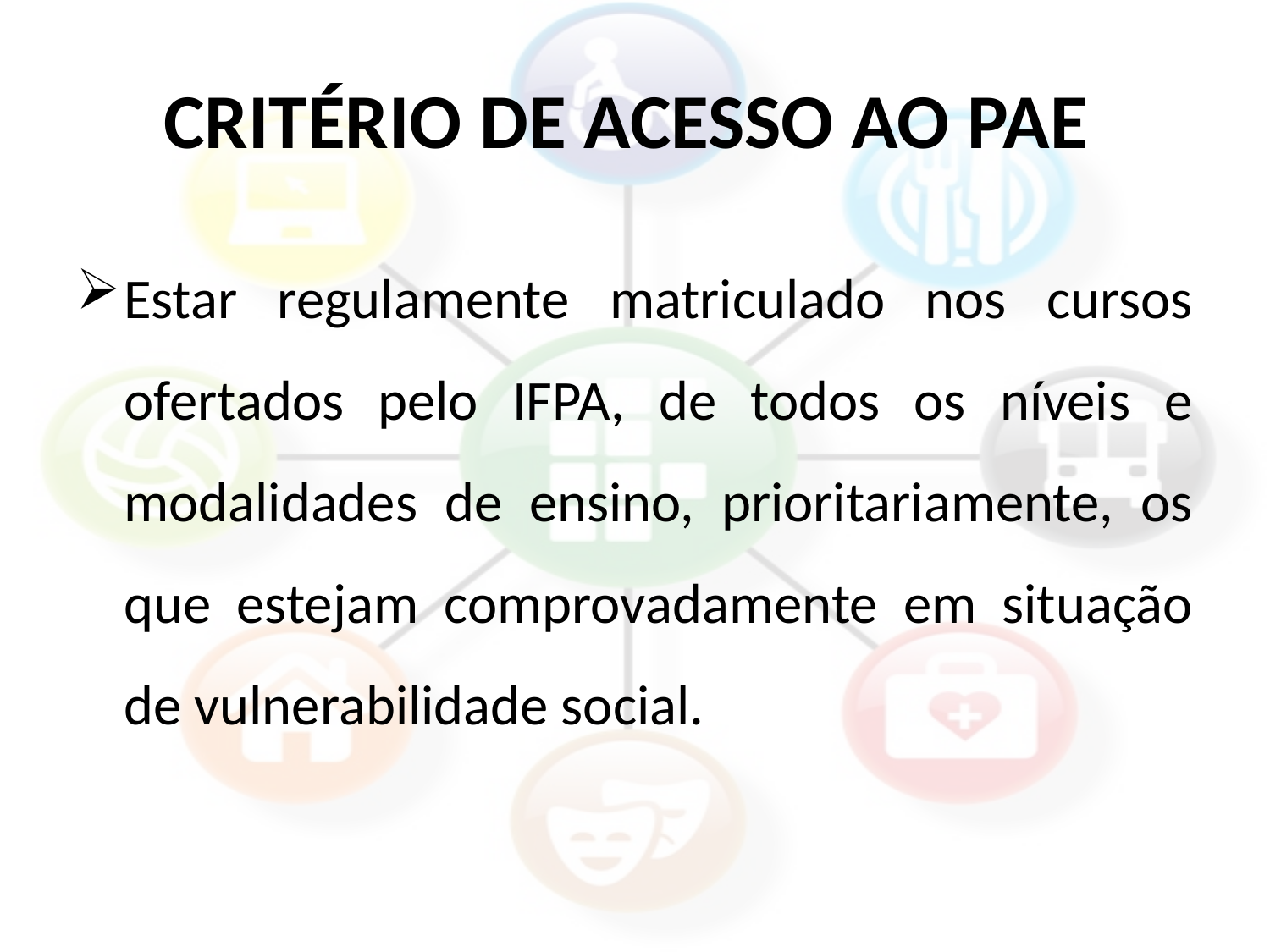

# CRITÉRIO DE ACESSO AO PAE
Estar regulamente matriculado nos cursos ofertados pelo IFPA, de todos os níveis e modalidades de ensino, prioritariamente, os que estejam comprovadamente em situação de vulnerabilidade social.